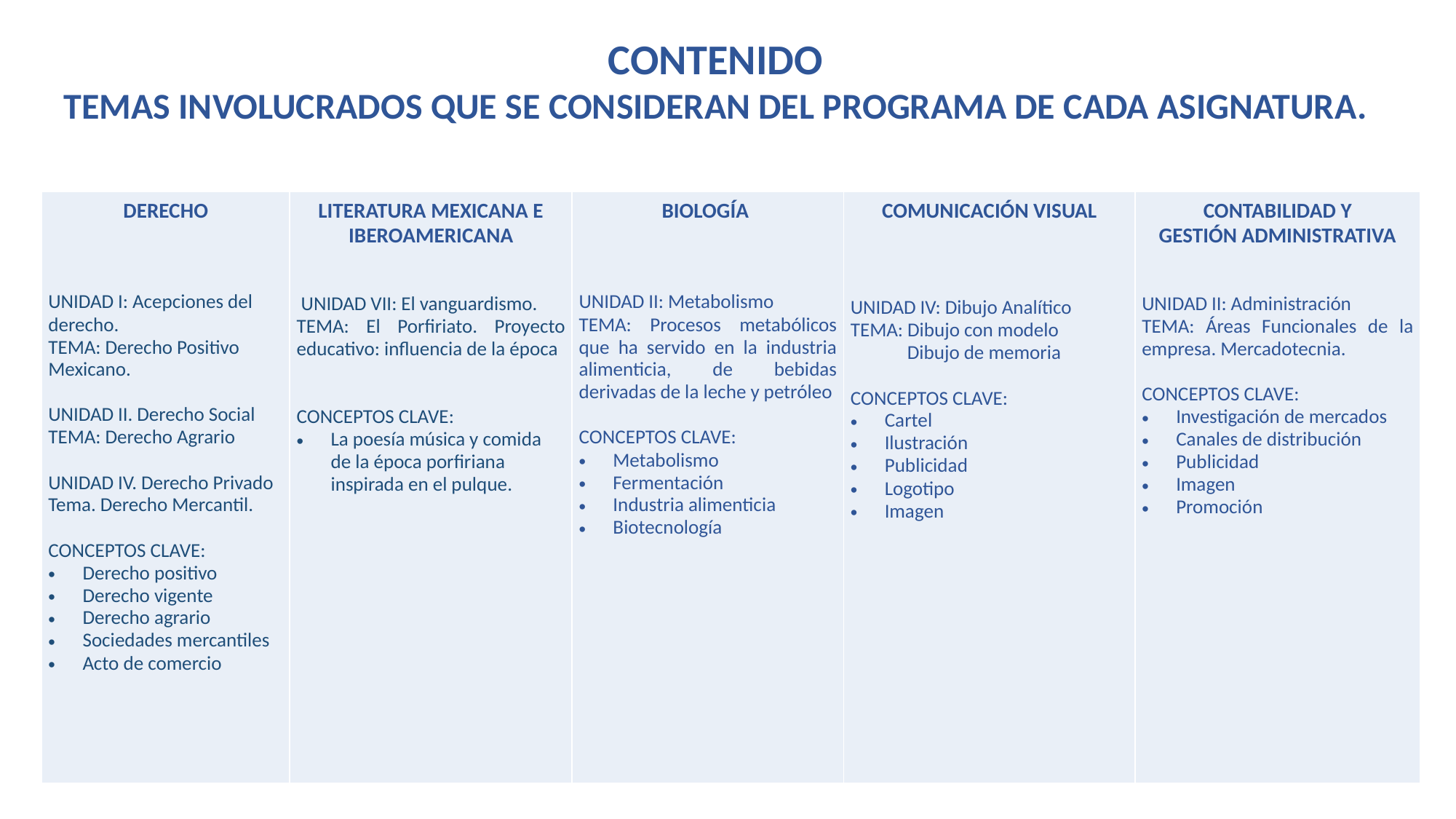

CONTENIDO
TEMAS INVOLUCRADOS QUE SE CONSIDERAN DEL PROGRAMA DE CADA ASIGNATURA.
| DERECHO UNIDAD I: Acepciones del derecho. TEMA: Derecho Positivo Mexicano. UNIDAD II. Derecho Social TEMA: Derecho Agrario UNIDAD IV. Derecho Privado Tema. Derecho Mercantil. CONCEPTOS CLAVE: Derecho positivo Derecho vigente Derecho agrario Sociedades mercantiles Acto de comercio | LITERATURA MEXICANA E IBEROAMERICANA UNIDAD VII: El vanguardismo. TEMA: El Porfiriato. Proyecto educativo: influencia de la época CONCEPTOS CLAVE: La poesía música y comida de la época porfiriana inspirada en el pulque. | BIOLOGÍA UNIDAD II: Metabolismo TEMA: Procesos metabólicos que ha servido en la industria alimenticia, de bebidas derivadas de la leche y petróleo CONCEPTOS CLAVE: Metabolismo Fermentación Industria alimenticia Biotecnología | COMUNICACIÓN VISUAL UNIDAD IV: Dibujo Analítico TEMA: Dibujo con modelo Dibujo de memoria CONCEPTOS CLAVE: Cartel Ilustración Publicidad Logotipo Imagen | CONTABILIDAD Y GESTIÓN ADMINISTRATIVA UNIDAD II: Administración TEMA: Áreas Funcionales de la empresa. Mercadotecnia. CONCEPTOS CLAVE: Investigación de mercados Canales de distribución Publicidad Imagen Promoción |
| --- | --- | --- | --- | --- |